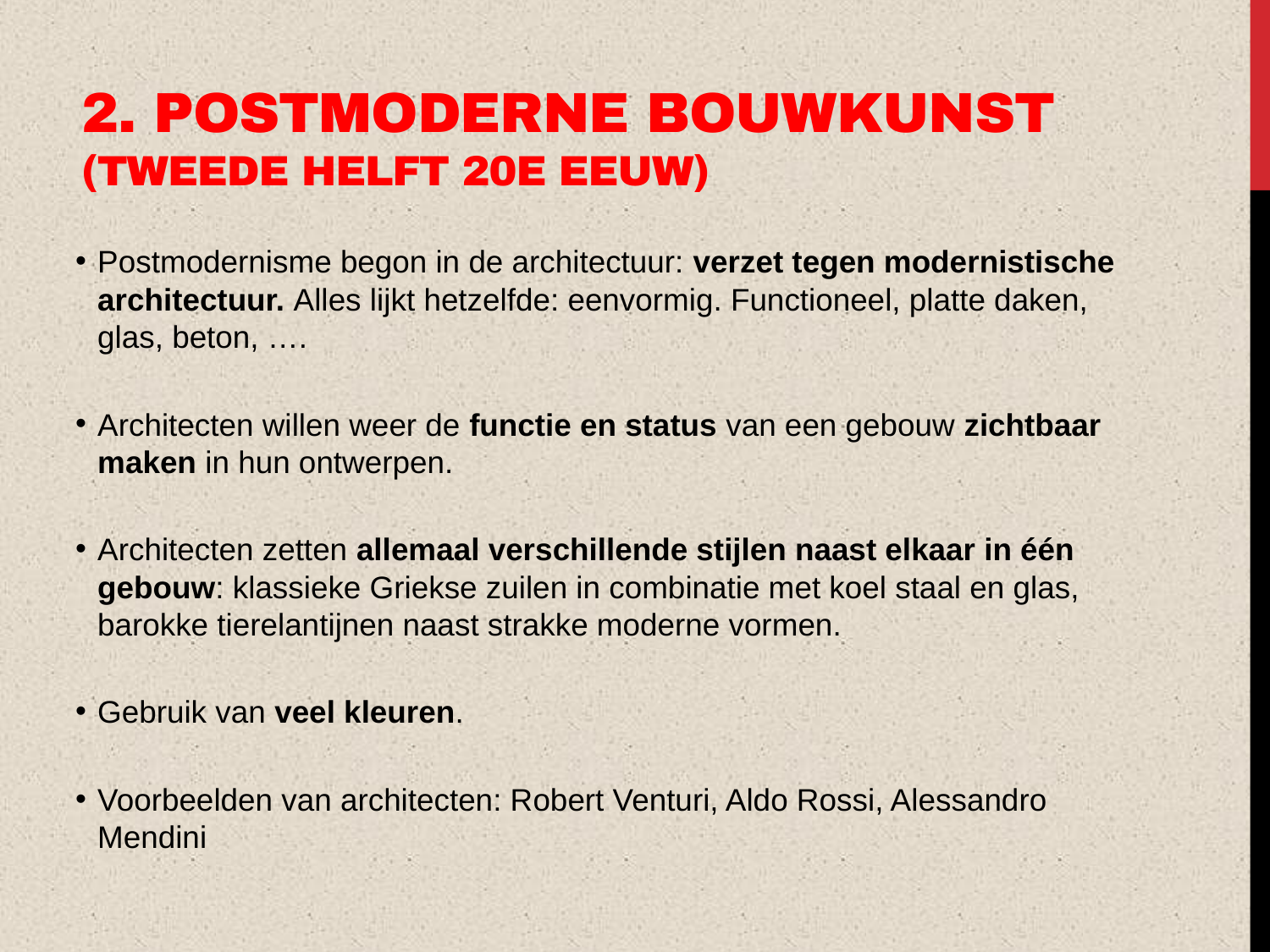

2. POSTModerne Bouwkunst
(TWEEDE helft 20e eeuw)
Postmodernisme begon in de architectuur: verzet tegen modernistische architectuur. Alles lijkt hetzelfde: eenvormig. Functioneel, platte daken, glas, beton, ….

Architecten willen weer de functie en status van een gebouw zichtbaar maken in hun ontwerpen.

Architecten zetten allemaal verschillende stijlen naast elkaar in één gebouw: klassieke Griekse zuilen in combinatie met koel staal en glas, barokke tierelantijnen naast strakke moderne vormen.

Gebruik van veel kleuren.

Voorbeelden van architecten: Robert Venturi, Aldo Rossi, Alessandro Mendini